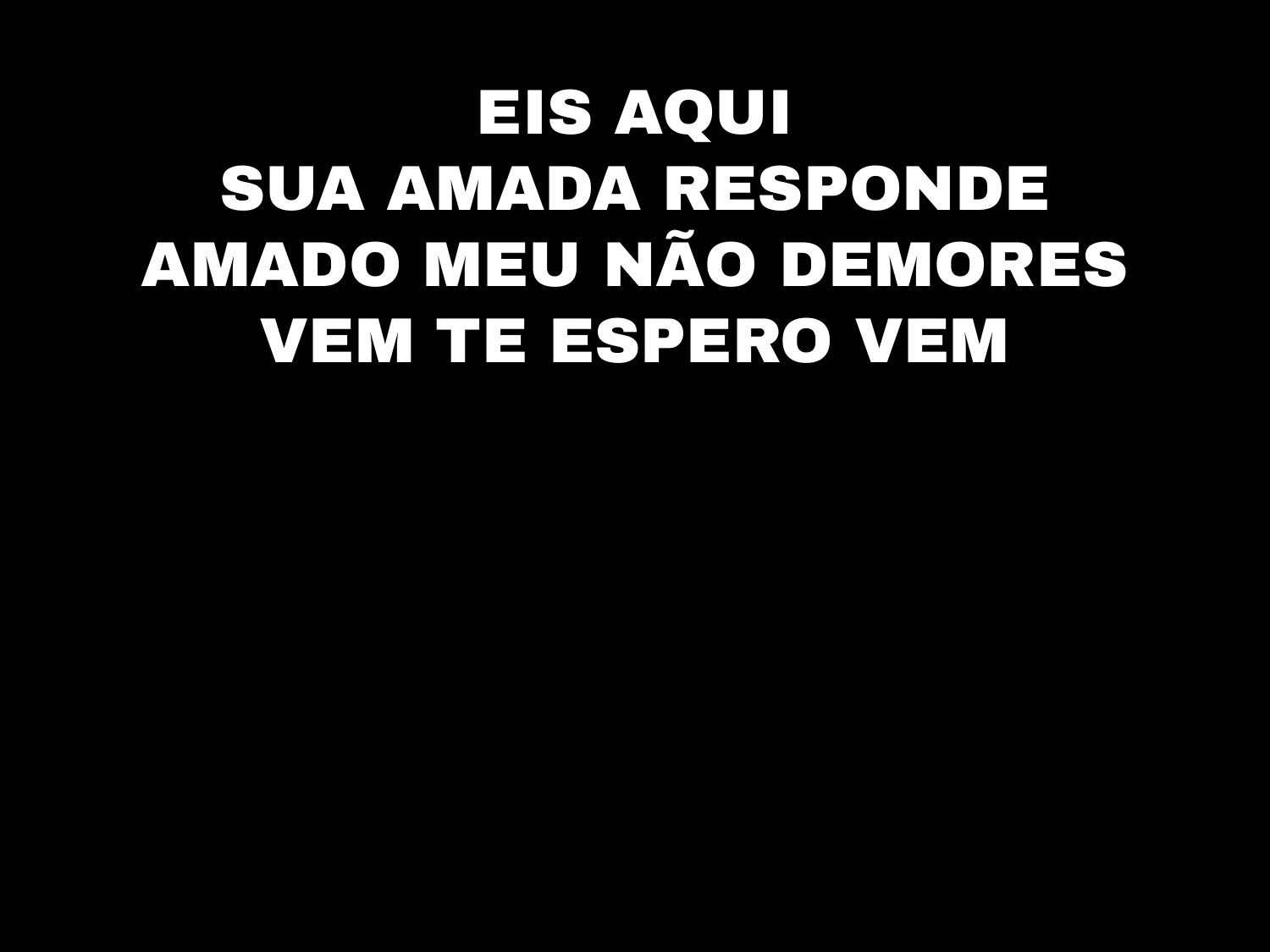

# EIS AQUI SUA AMADA RESPONDE AMADO MEU NÃO DEMORES VEM TE ESPERO VEM